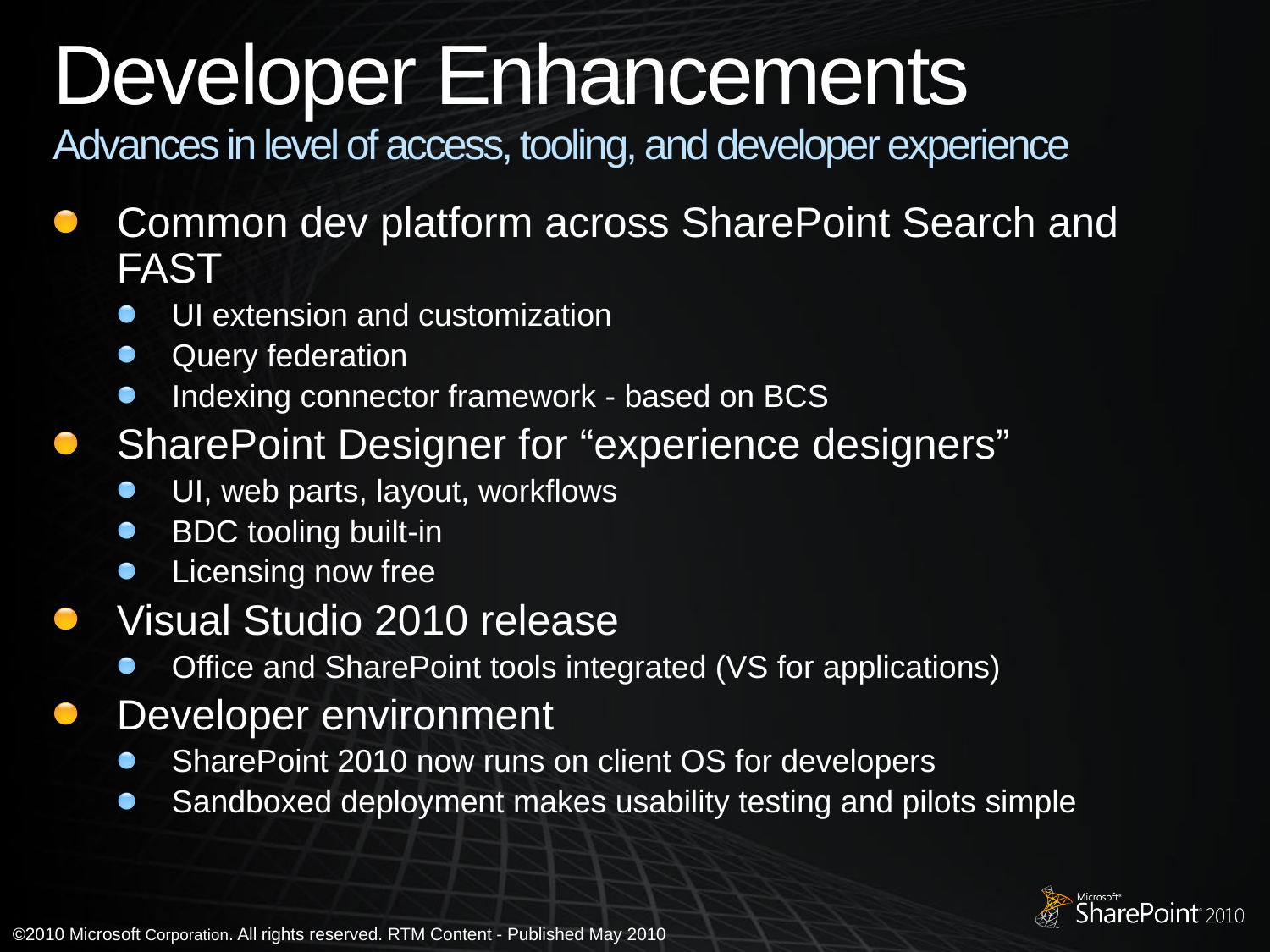

# Developer Enhancements Advances in level of access, tooling, and developer experience
Common dev platform across SharePoint Search and FAST
UI extension and customization
Query federation
Indexing connector framework - based on BCS
SharePoint Designer for “experience designers”
UI, web parts, layout, workflows
BDC tooling built-in
Licensing now free
Visual Studio 2010 release
Office and SharePoint tools integrated (VS for applications)
Developer environment
SharePoint 2010 now runs on client OS for developers
Sandboxed deployment makes usability testing and pilots simple